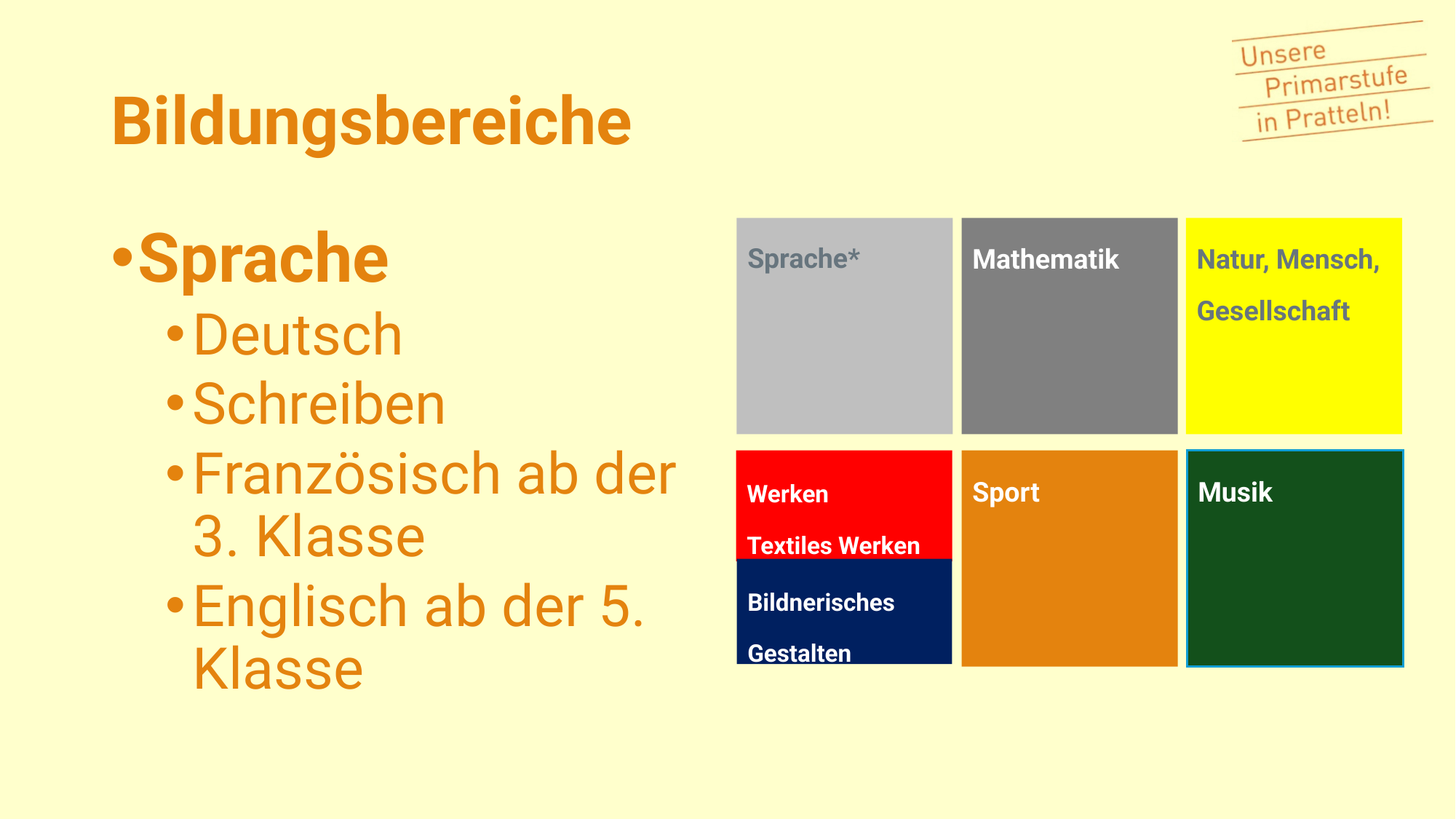

# Bildungsbereiche
Sprache
Deutsch
Schreiben
Französisch ab der 3. Klasse
Englisch ab der 5. Klasse
Sprache*

Mathematik
Natur, Mensch, Gesellschaft
Werken
Textiles Werken
Sport
Musik
Bildnerisches Gestalten